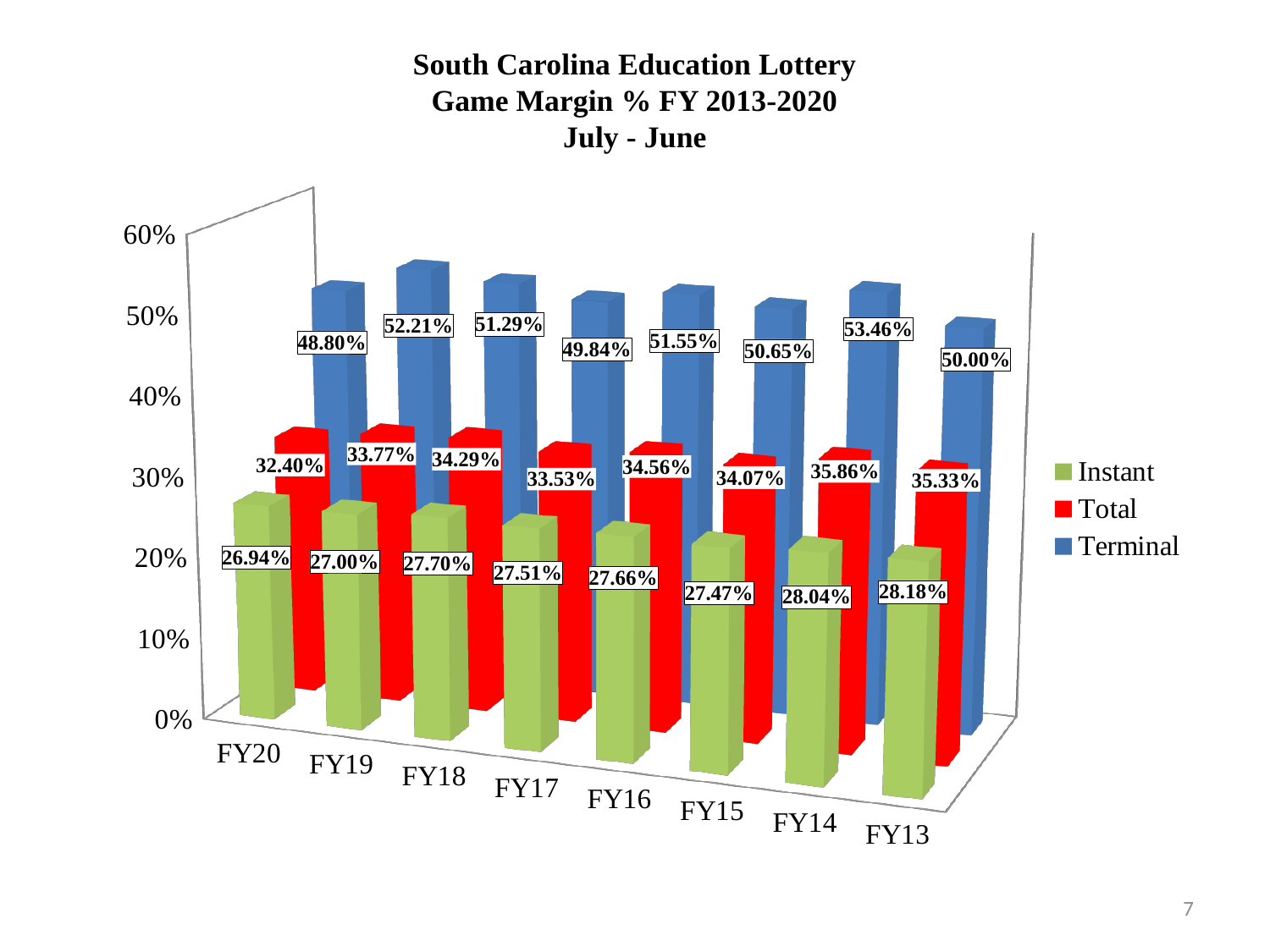

# South Carolina Education Lottery Game Margin % FY 2013-2020 July - June

[unsupported chart]

7